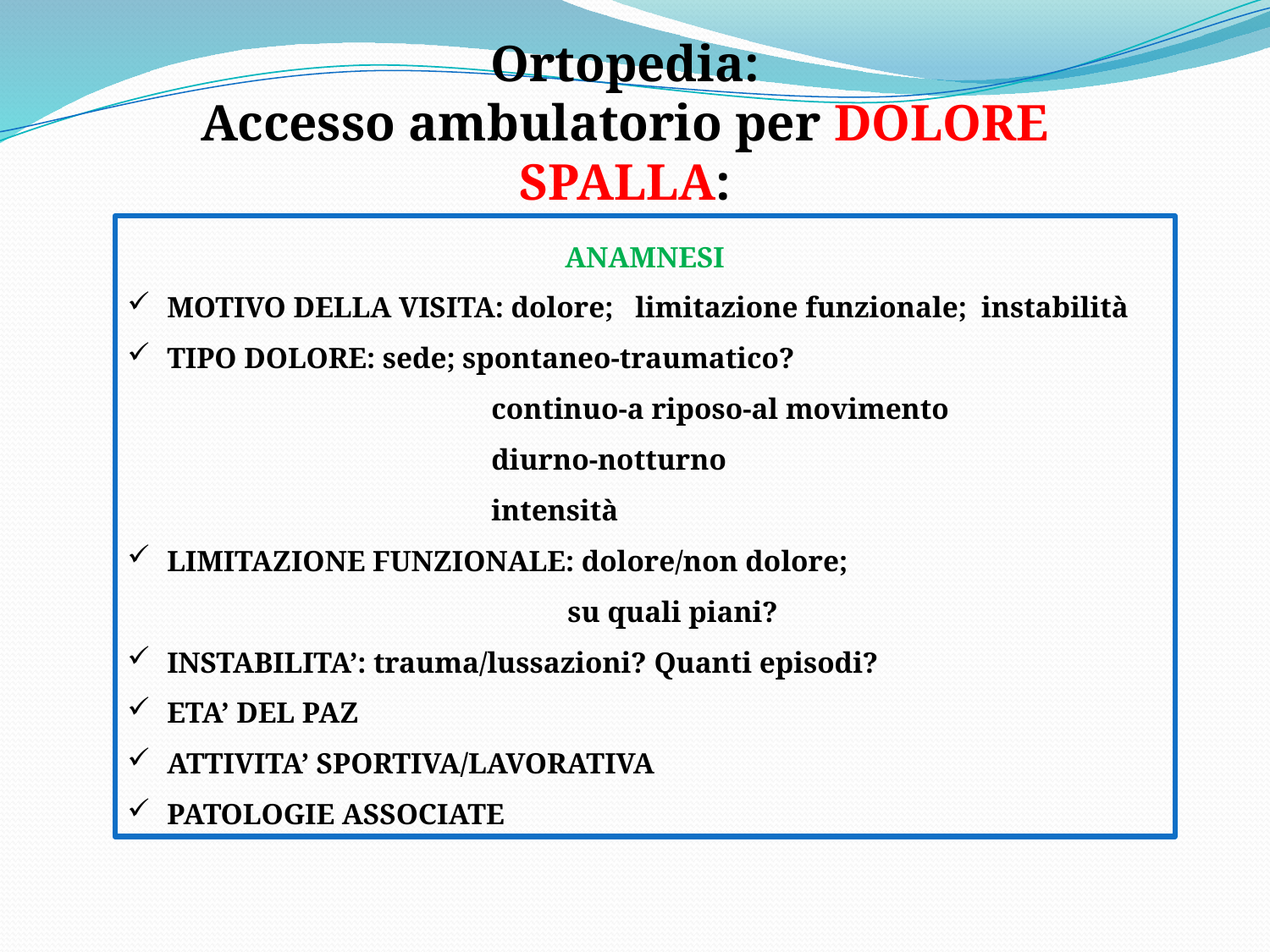

Ortopedia:
Accesso ambulatorio per DOLORE SPALLA:

ANAMNESI
MOTIVO DELLA VISITA: dolore;   limitazione funzionale;  instabilità
TIPO DOLORE: sede; spontaneo-traumatico?
	                                continuo-a riposo-al movimento
	                                diurno-notturno
	                                intensità
LIMITAZIONE FUNZIONALE: dolore/non dolore;
	                                 	        su quali piani?
INSTABILITA’: trauma/lussazioni? Quanti episodi?
ETA’ DEL PAZ
ATTIVITA’ SPORTIVA/LAVORATIVA
PATOLOGIE ASSOCIATE